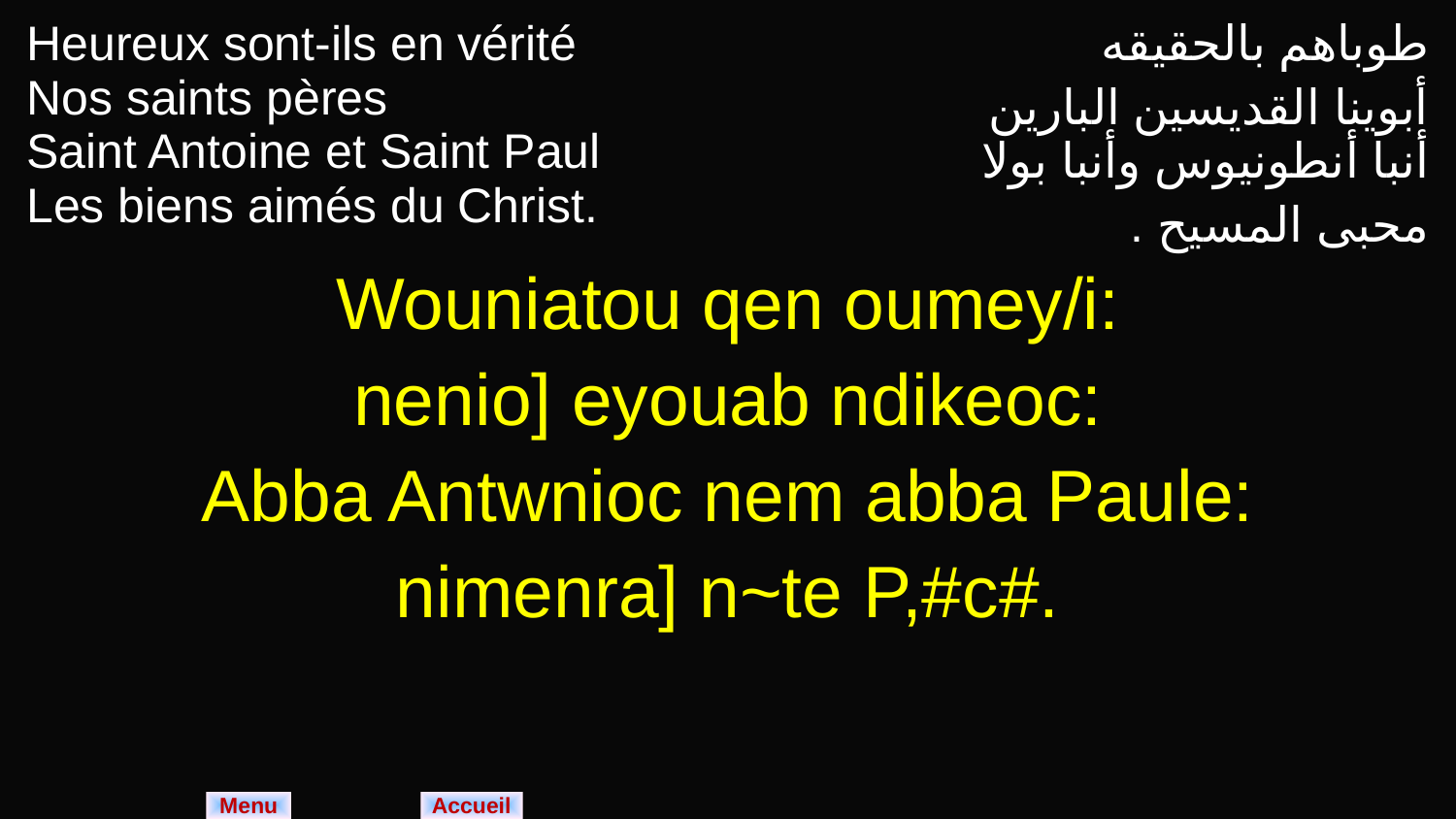

| Heureux sont-ils en vérité Nos saints pères Saint Antoine et Saint Paul Les biens aimés du Christ. | طوباهم بالحقيقه أبوينا القديسين البارين أنبا أنطونيوس وأنبا بولا محبى المسيح . |
| --- | --- |
| Wouniatou qen oumey/i: nenio] eyouab ndikeoc: Abba Antwnioc nem abba Paule: nimenra] n~te P,#c#. |  |
Menu